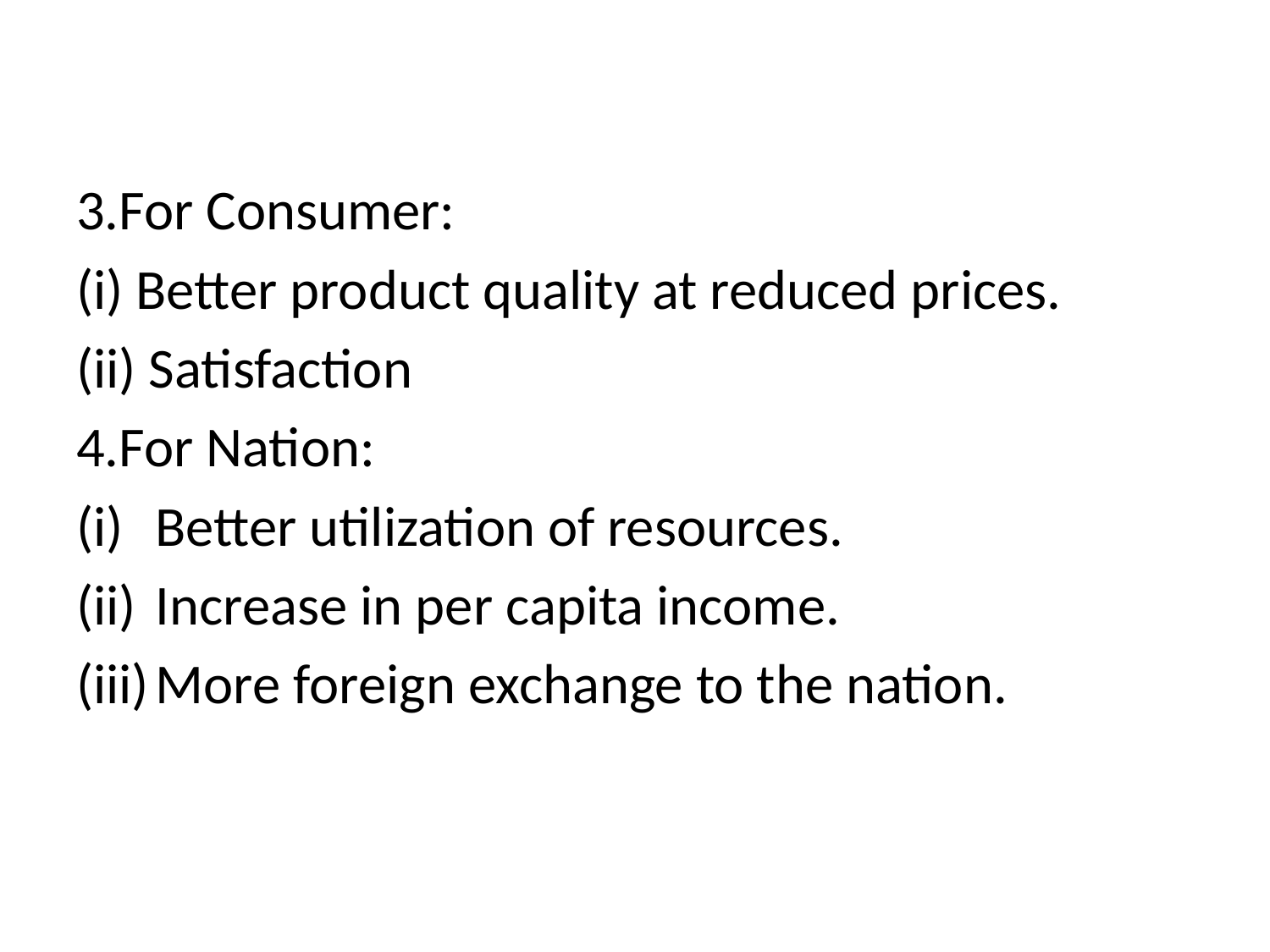

3.For Consumer:
(i) Better product quality at reduced prices.
(ii) Satisfaction
4.For Nation:
Better utilization of resources.
Increase in per capita income.
More foreign exchange to the nation.